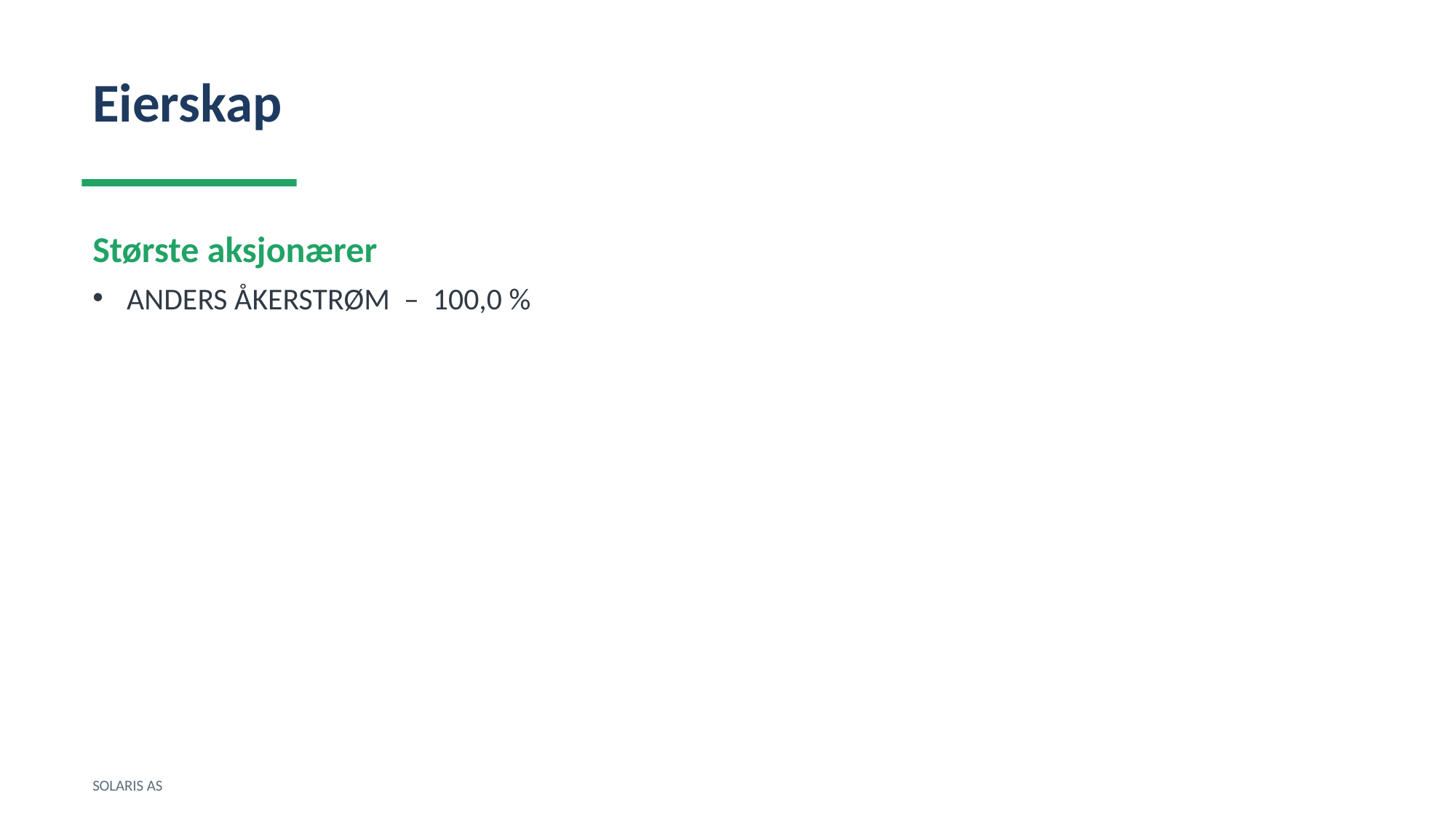

Eierskap

Største aksjonærer
ANDERS ÅKERSTRØM  –  100,0 %
SOLARIS AS